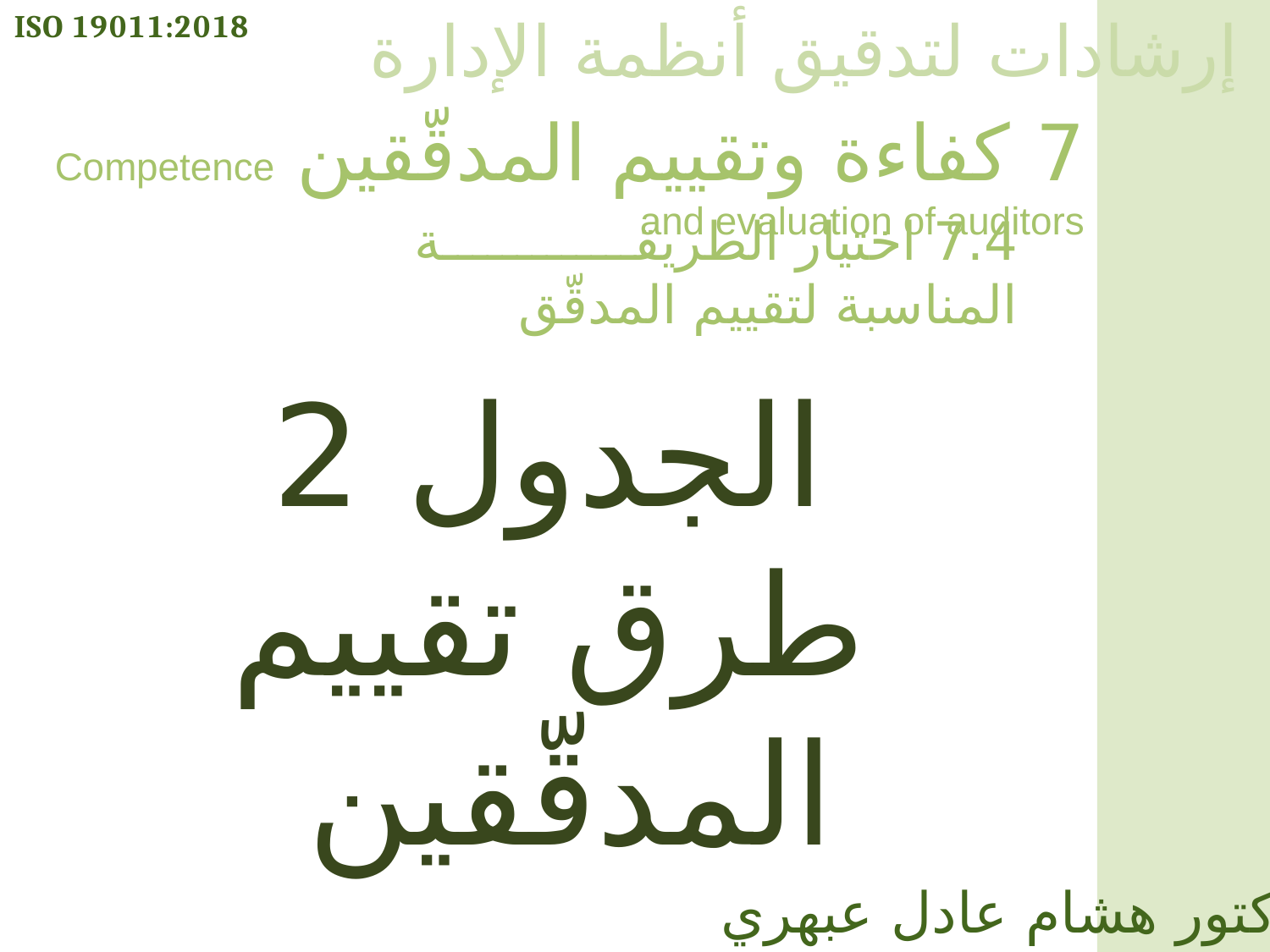

ISO 19011:2018
إرشادات لتدقيق أنظمة الإدارة

7 كفاءة وتقييم المدقّقين Competence and evaluation of auditors
7.4 اختيار الطريقة المناسبة لتقييم المدقّق
 الجدول 2
طرق تقييم المدقّقين
الدكتور هشام عادل عبهري